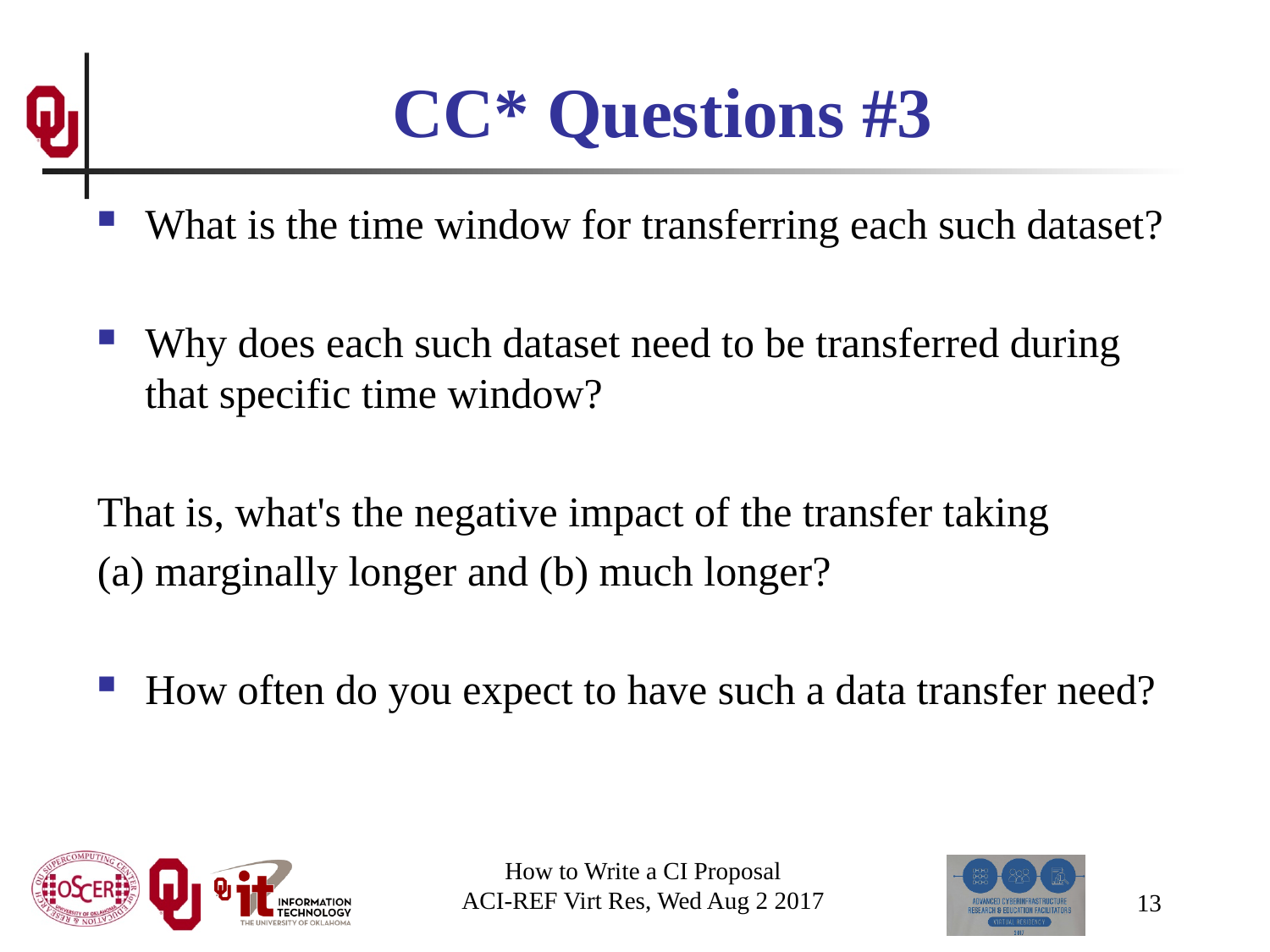

# CC* Questions #3
What is the time window for transferring each such dataset?

Why does each such dataset need to be transferred during that specific time window?

That is, what's the negative impact of the transfer taking
(a) marginally longer and (b) much longer?

How often do you expect to have such a data transfer need?
How to Write a CI Proposal
ACI-REF Virt Res, Wed Aug 2 2017
13